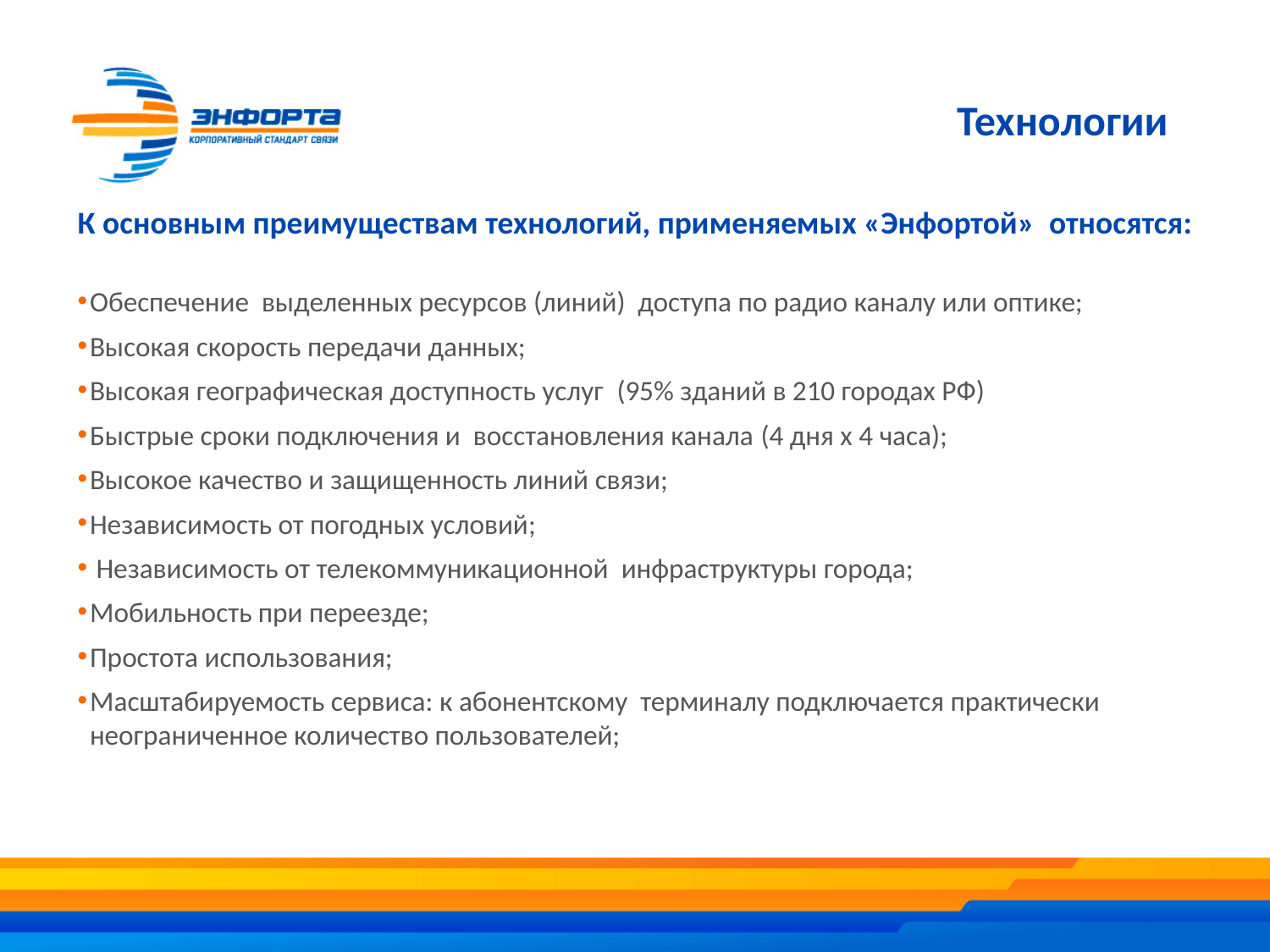

# Технологии
К основным преимуществам технологий, применяемых «Энфортой»  относятся:

Обеспечение  выделенных ресурсов (линий)  доступа по радио каналу или оптике;
Высокая скорость передачи данных;
Высокая географическая доступность услуг  (95% зданий в 210 городах РФ)
Быстрые сроки подключения и  восстановления канала (4 дня x 4 часа);
Высокое качество и защищенность линий связи;
Независимость от погодных условий;
 Независимость от телекоммуникационной  инфраструктуры города;
Мобильность при переезде;
Простота использования;
Масштабируемость сервиса: к абонентскому  терминалу подключается практически неограниченное количество пользователей;